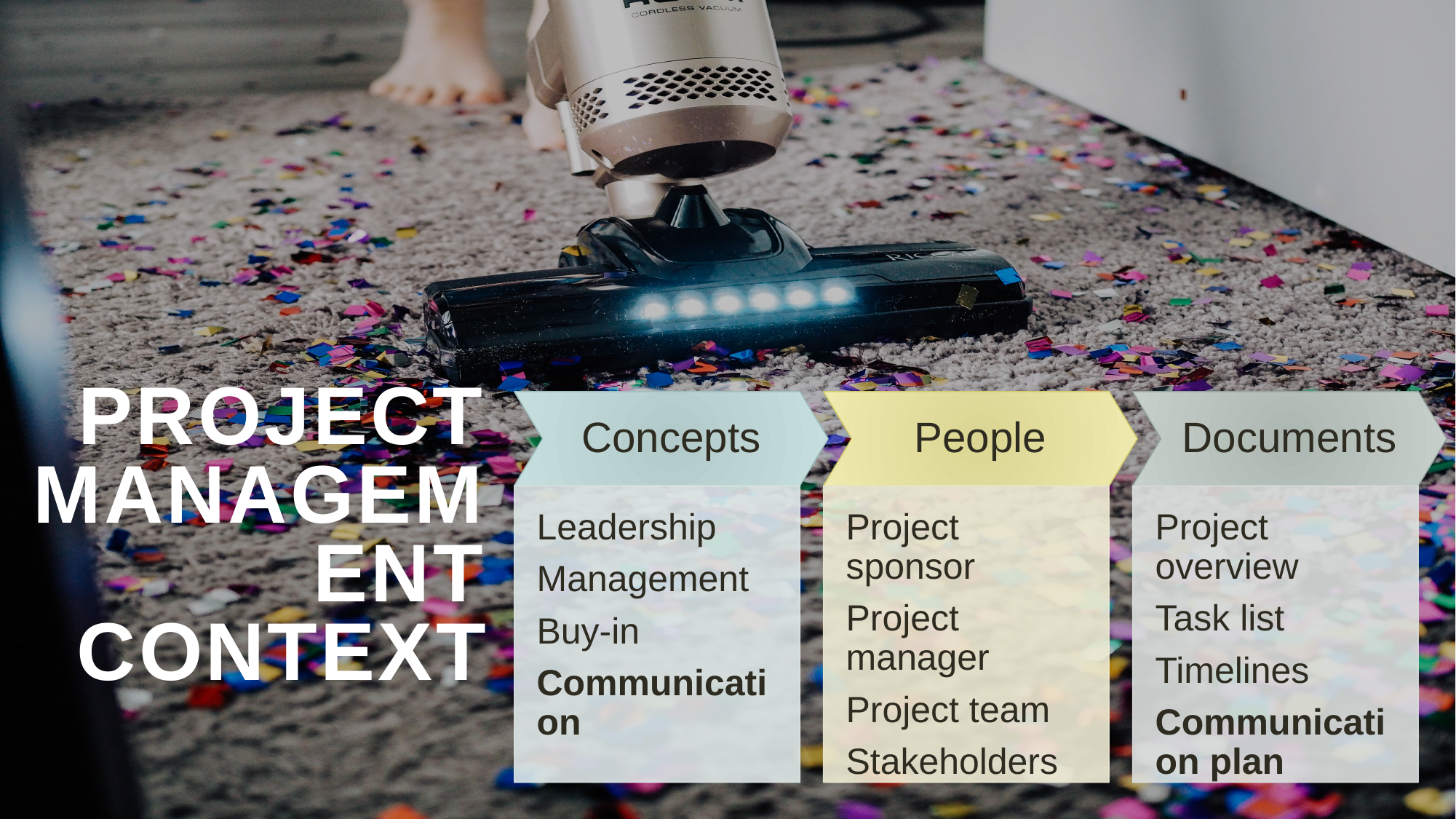

Concepts
Leadership
Management
Buy-in
Communication
People
Project sponsor
Project manager
Project team
Stakeholders
Documents
Project overview
Task list
Timelines
Communication plan
Project Management Context